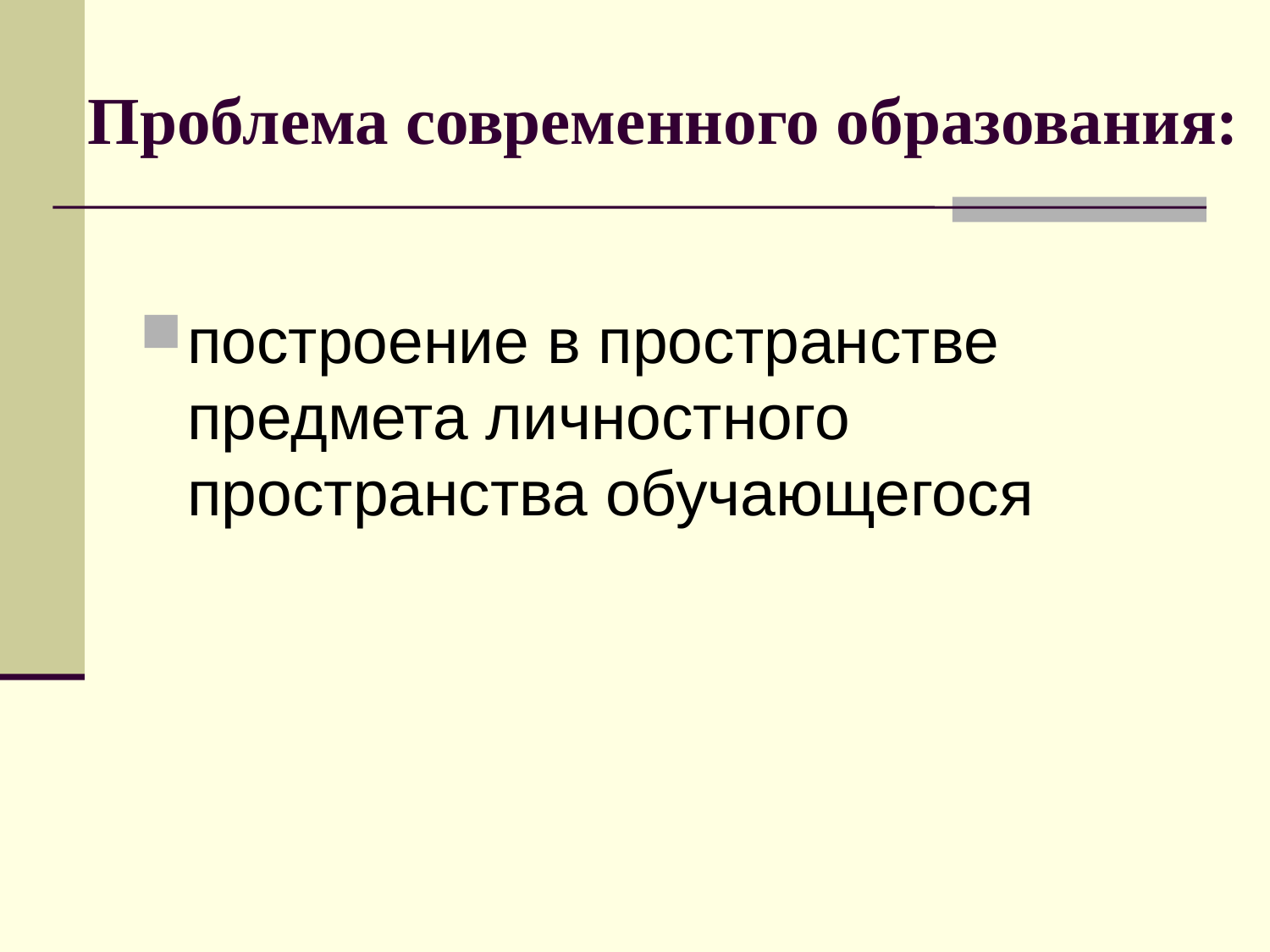

# Проблема современного образования:

построение в пространстве предмета личностного пространства обучающегося